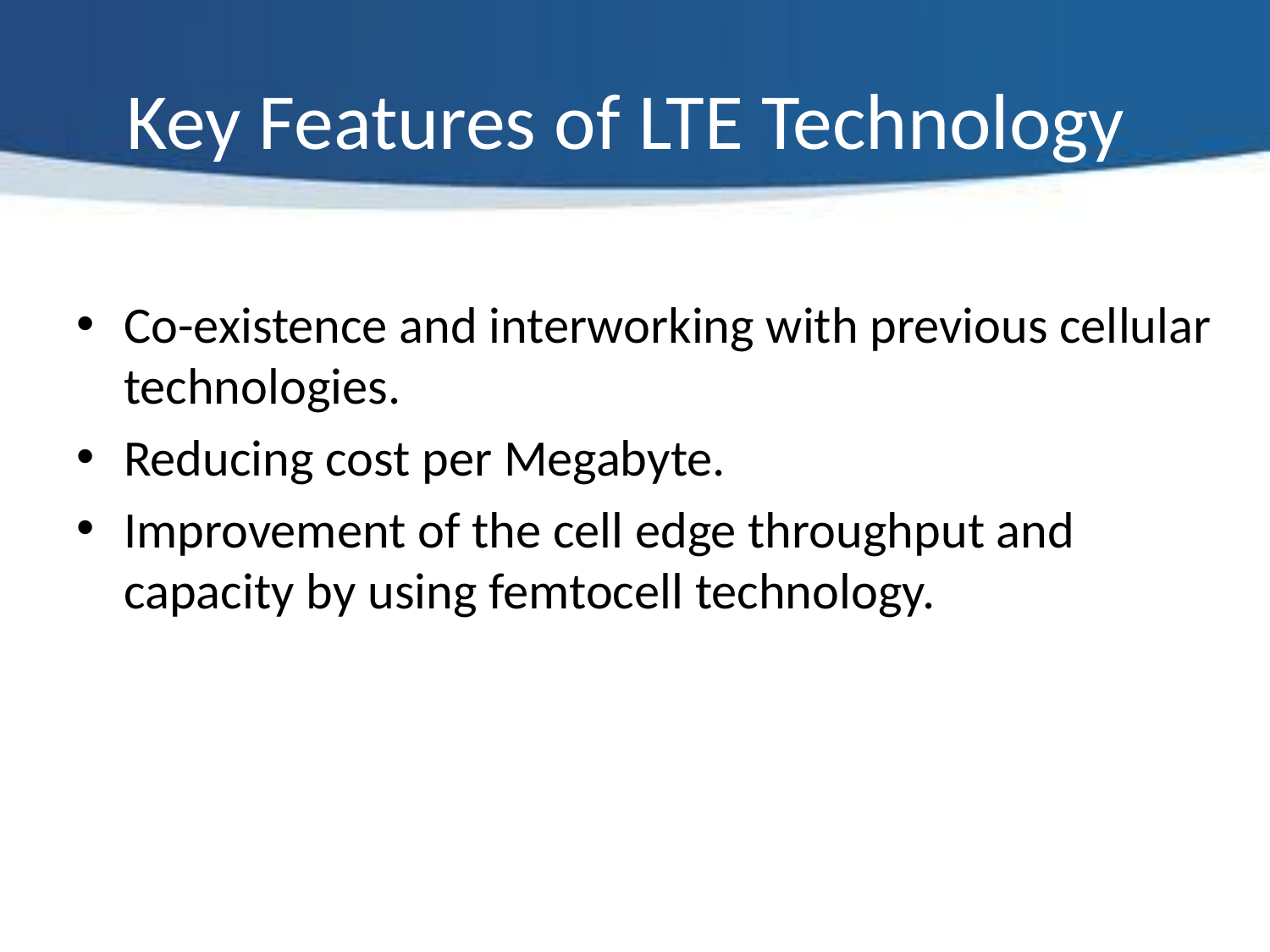

# Key Features of LTE Technology
Co-existence and interworking with previous cellular technologies.
Reducing cost per Megabyte.
Improvement of the cell edge throughput and capacity by using femtocell technology.